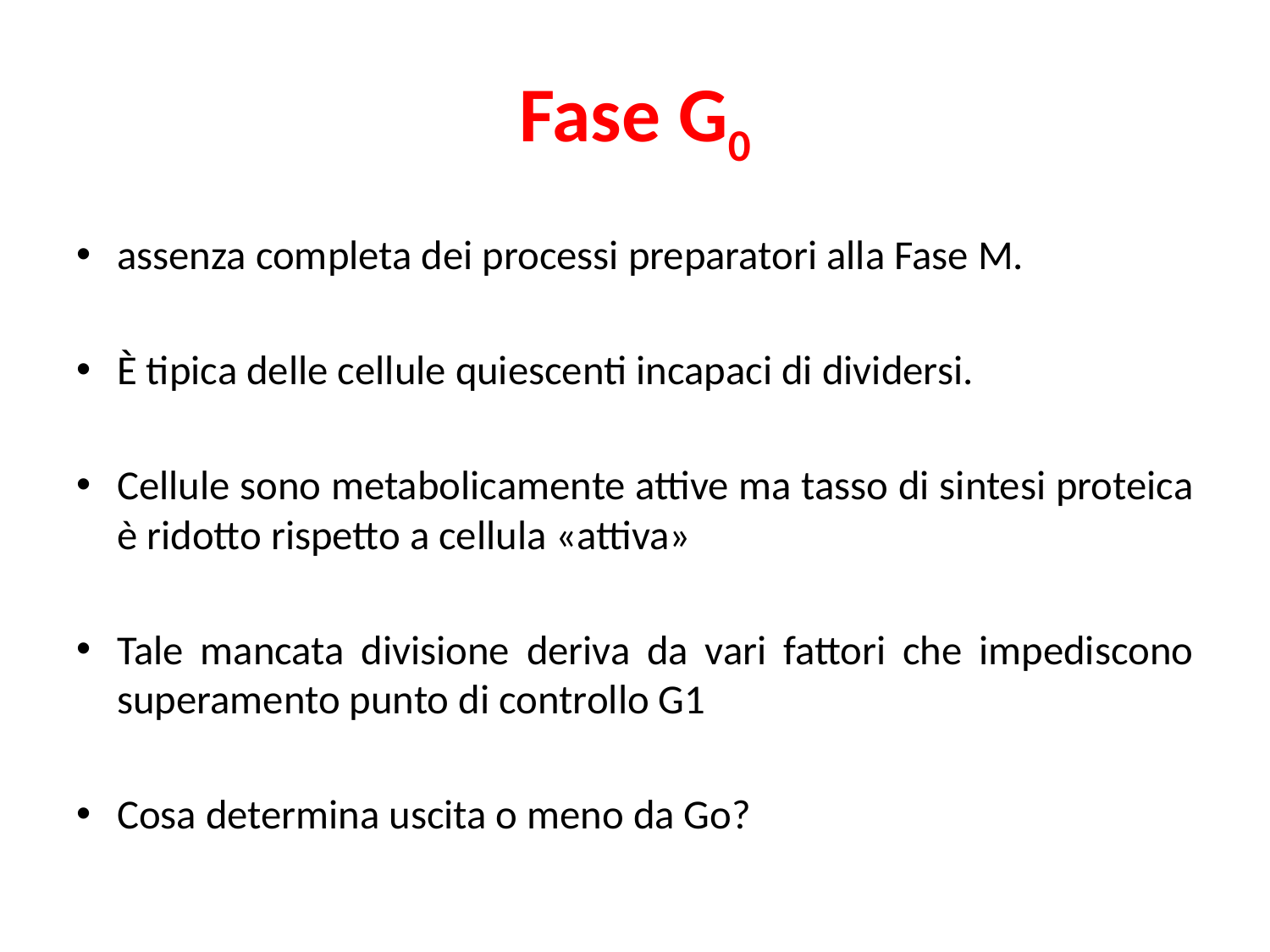

# Fase G0
assenza completa dei processi preparatori alla Fase M.

È tipica delle cellule quiescenti incapaci di dividersi.

Cellule sono metabolicamente attive ma tasso di sintesi proteica è ridotto rispetto a cellula «attiva»

Tale mancata divisione deriva da vari fattori che impediscono superamento punto di controllo G1

Cosa determina uscita o meno da Go?